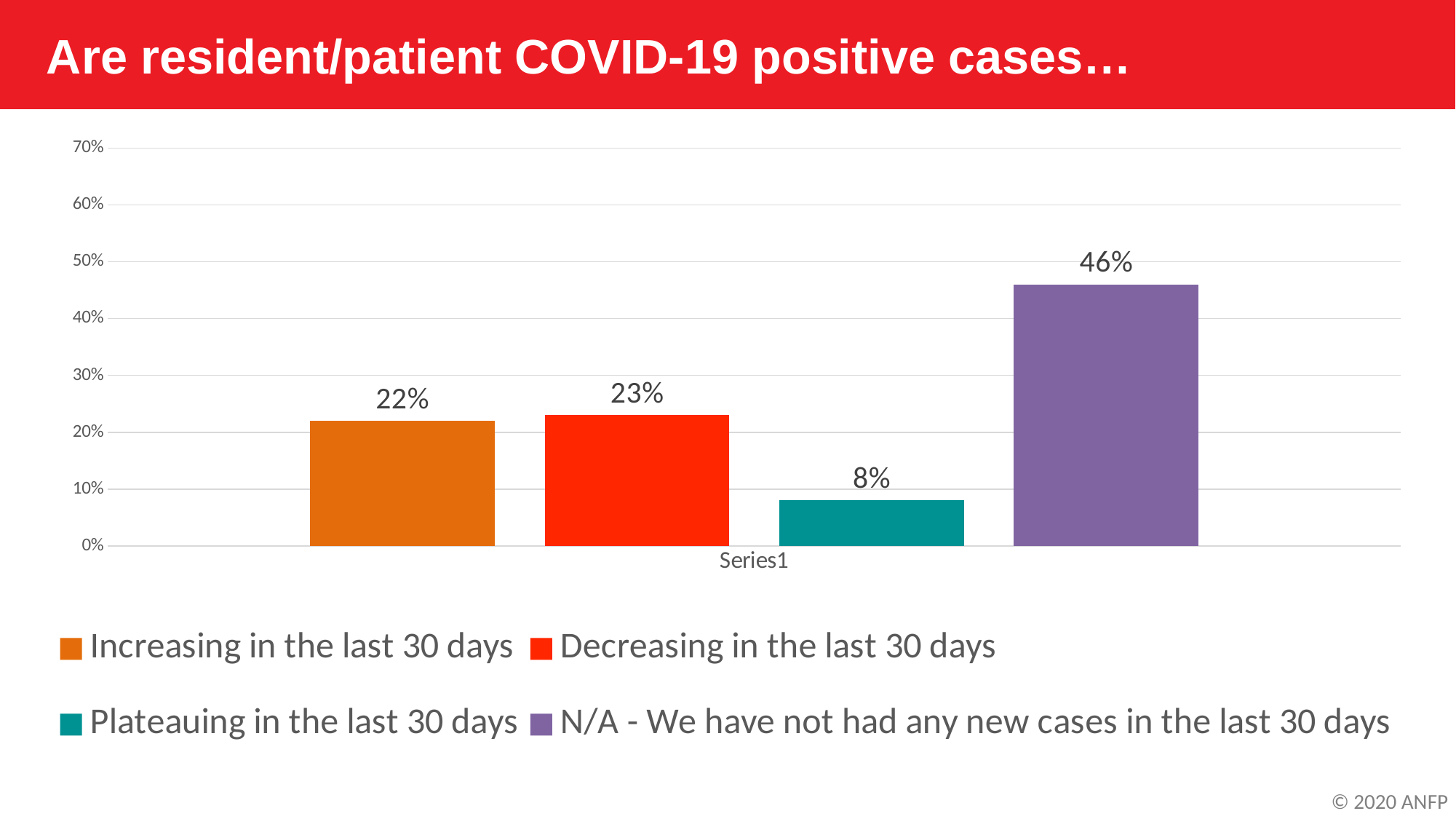

Are resident/patient COVID-19 positive cases…

### Chart

| Category | Increasing in the last 30 days | Decreasing in the last 30 days | Plateauing in the last 30 days | N/A - We have not had any new cases in the last 30 days |
|---|---|---|---|---|
|  | 0.22 | 0.23 | 0.08 | 0.46 |
© 2020 ANFP